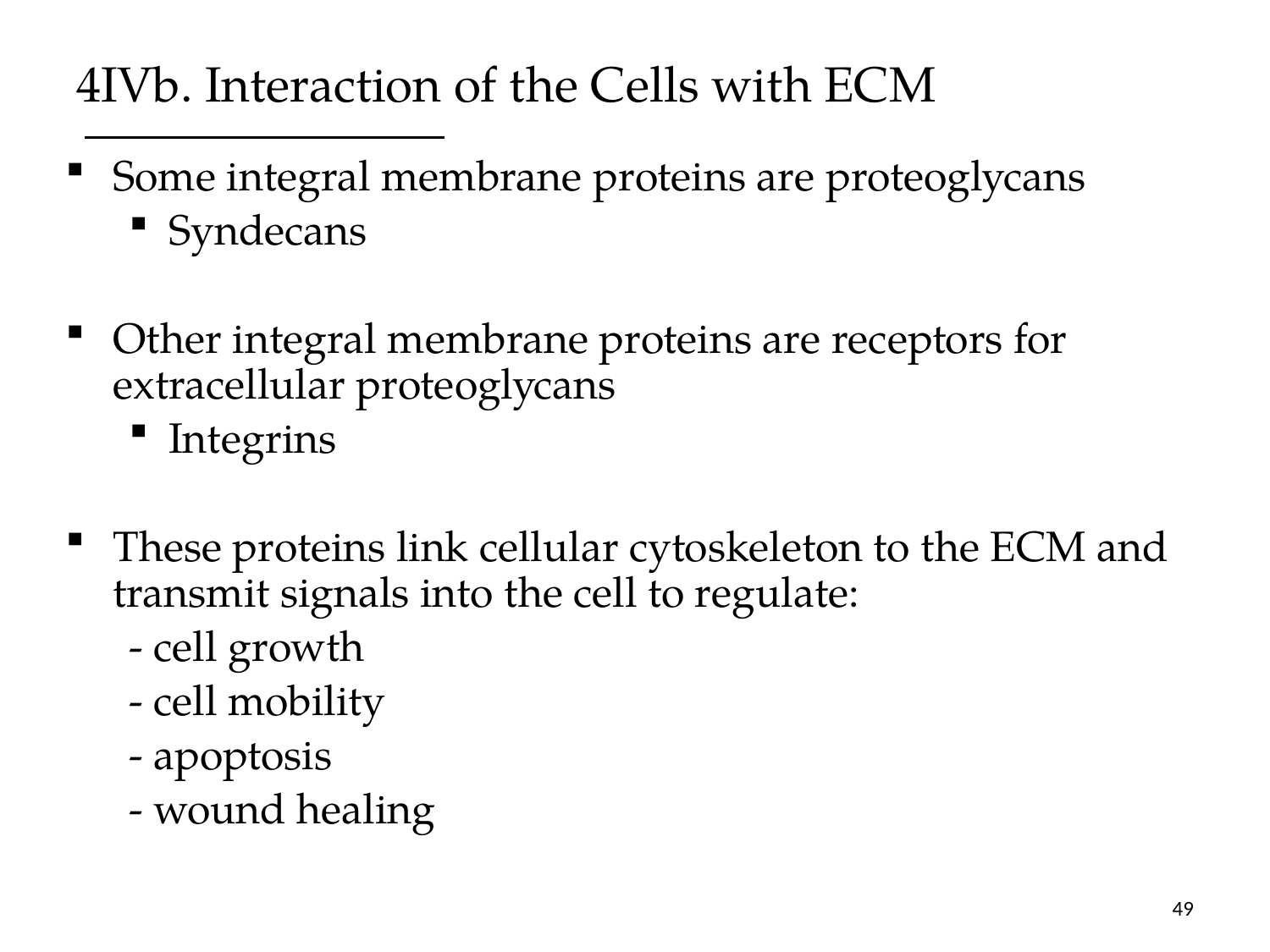

# 4IVb. Interaction of the Cells with ECM
Some integral membrane proteins are proteoglycans
Syndecans

Other integral membrane proteins are receptors for extracellular proteoglycans
Integrins

These proteins link cellular cytoskeleton to the ECM and transmit signals into the cell to regulate:
- cell growth
- cell mobility
- apoptosis
- wound healing
49